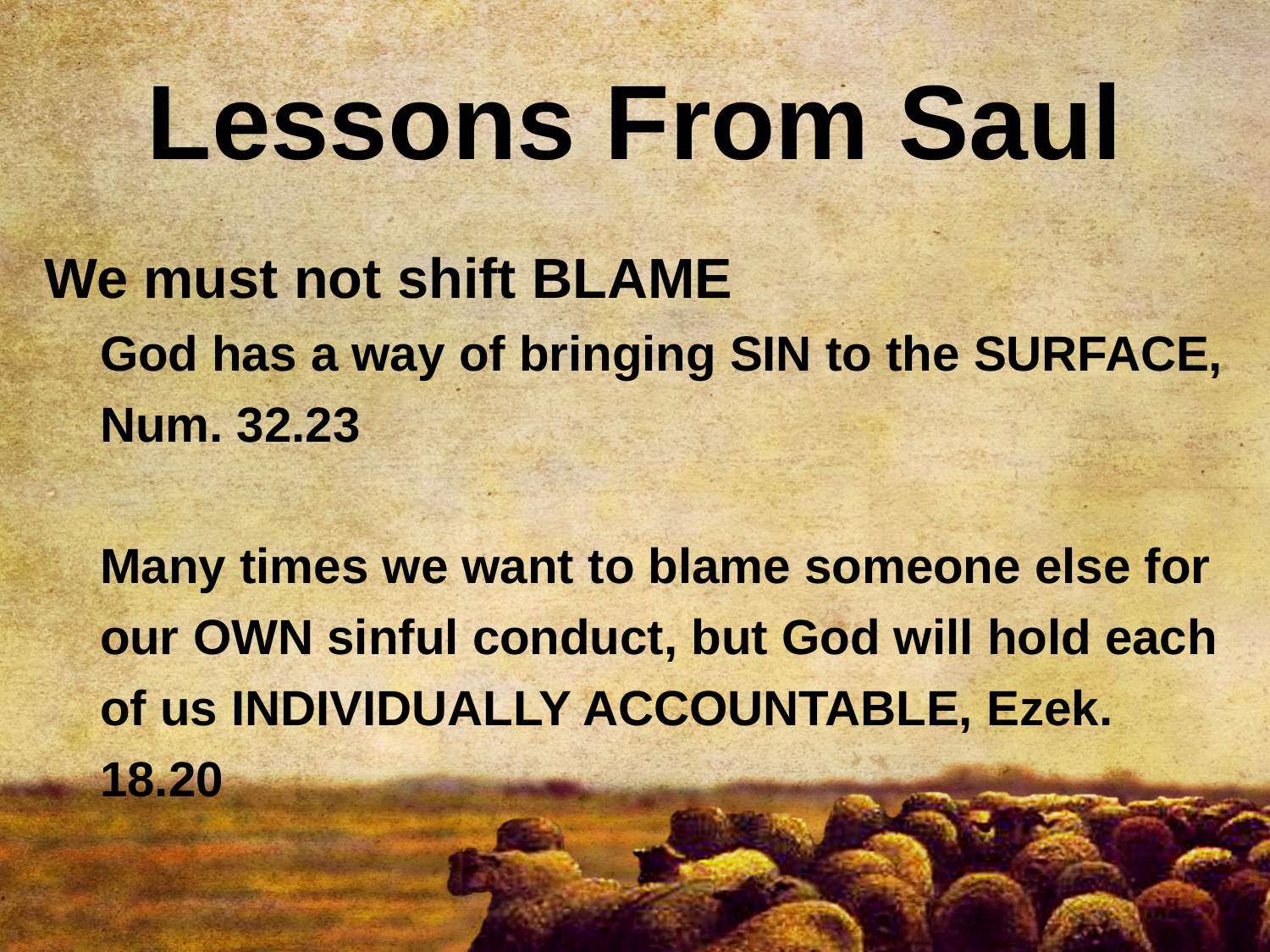

# Lessons From Saul
We must not shift BLAME
God has a way of bringing SIN to the SURFACE, Num. 32.23

Many times we want to blame someone else for our OWN sinful conduct, but God will hold each of us INDIVIDUALLY ACCOUNTABLE, Ezek. 18.20